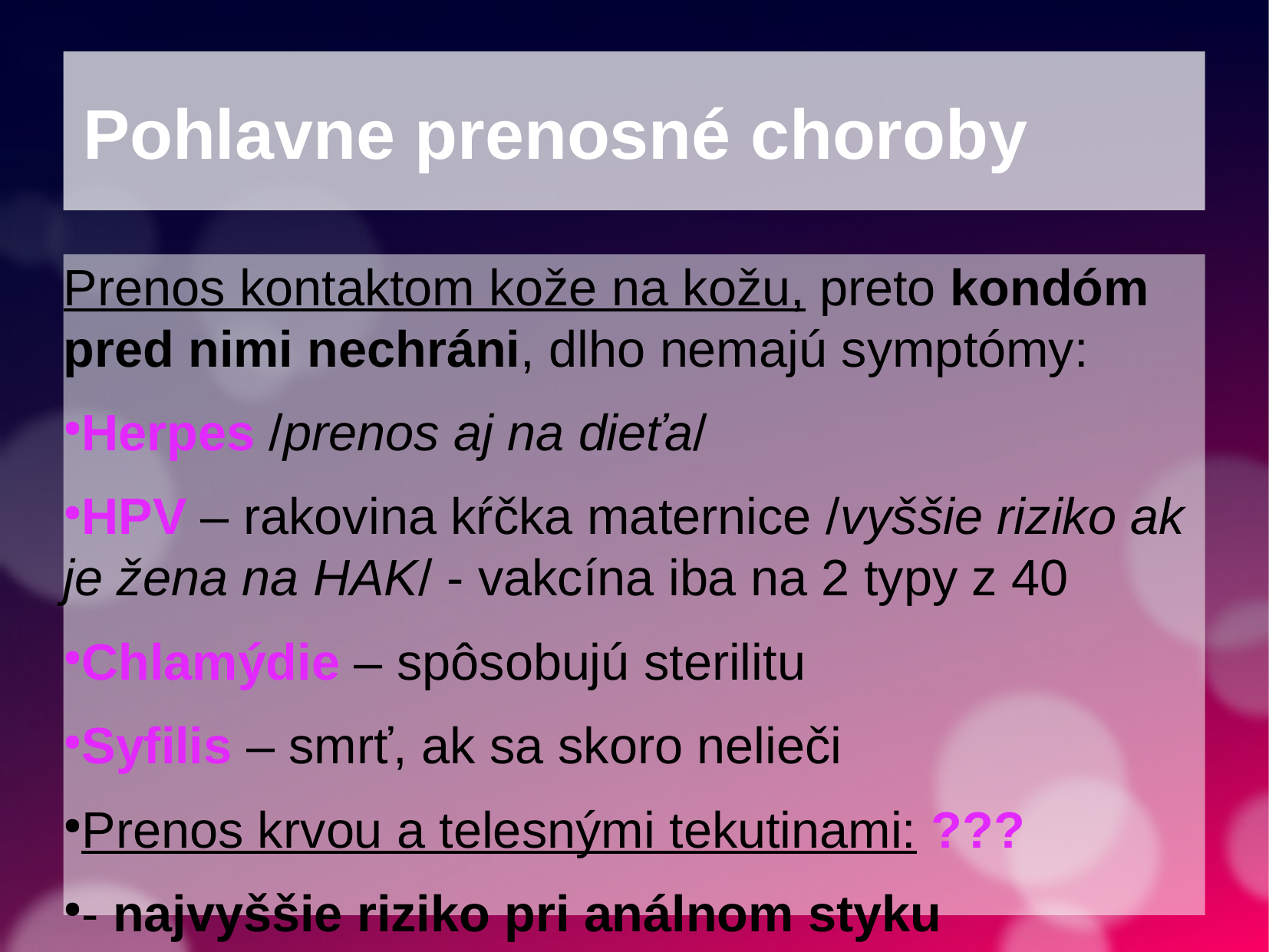

Pohlavne prenosné choroby
Prenos kontaktom kože na kožu, preto kondóm pred nimi nechráni, dlho nemajú symptómy:
Herpes /prenos aj na dieťa/
HPV – rakovina kŕčka maternice /vyššie riziko ak je žena na HAK/ - vakcína iba na 2 typy z 40
Chlamýdie – spôsobujú sterilitu
Syfilis – smrť, ak sa skoro nelieči
Prenos krvou a telesnými tekutinami: ???
- najvyššie riziko pri análnom styku